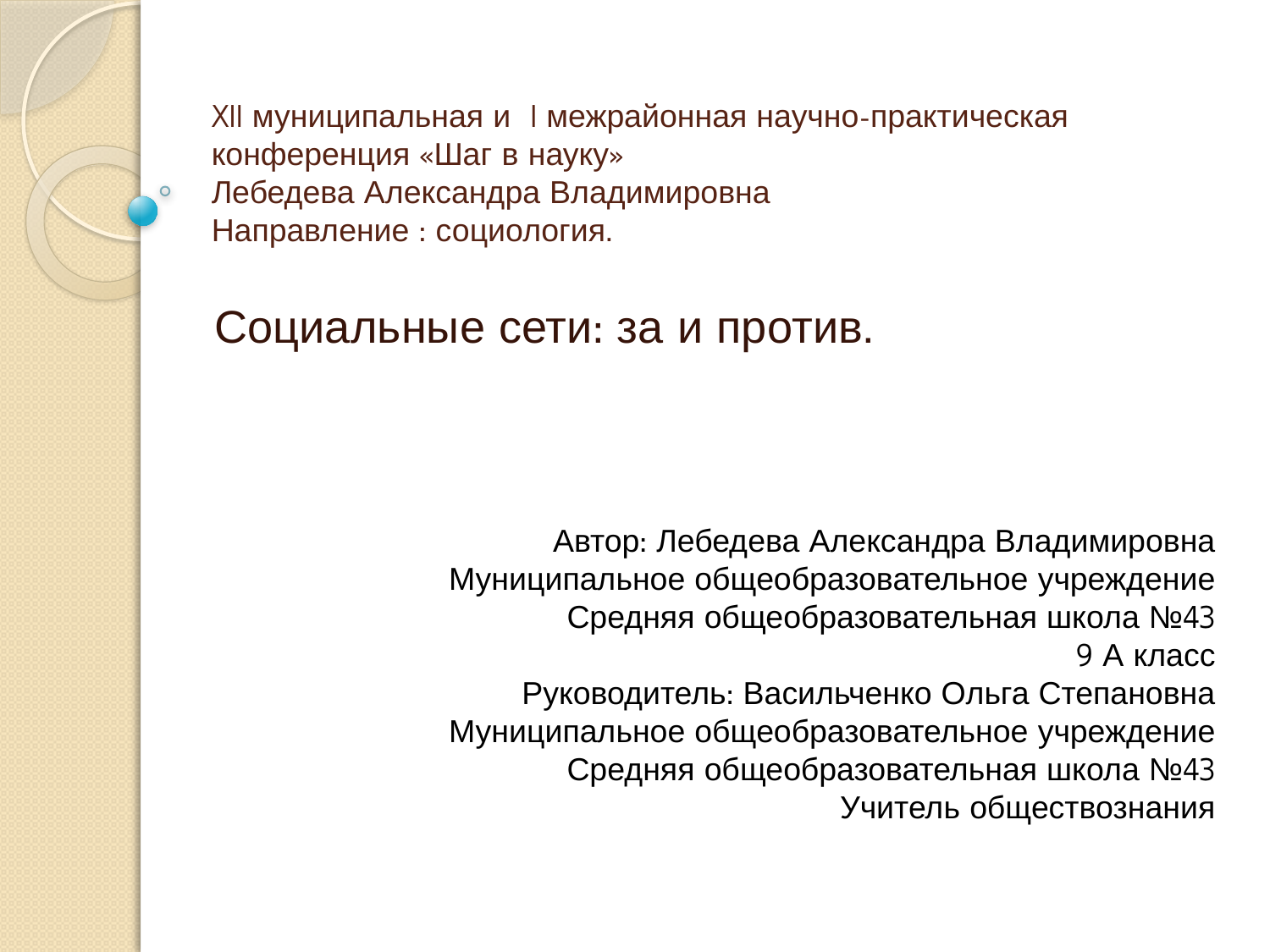

# XII муниципальная и  I межрайонная научно-практическая конференция «Шаг в науку» Лебедева Александра Владимировна Направление : социология.
Социальные сети: за и против.

Автор: Лебедева Александра Владимировна
Муниципальное общеобразовательное учреждение
Средняя общеобразовательная школа №43
9 А класс
Руководитель: Васильченко Ольга Степановна
Муниципальное общеобразовательное учреждение
Средняя общеобразовательная школа №43
Учитель обществознания